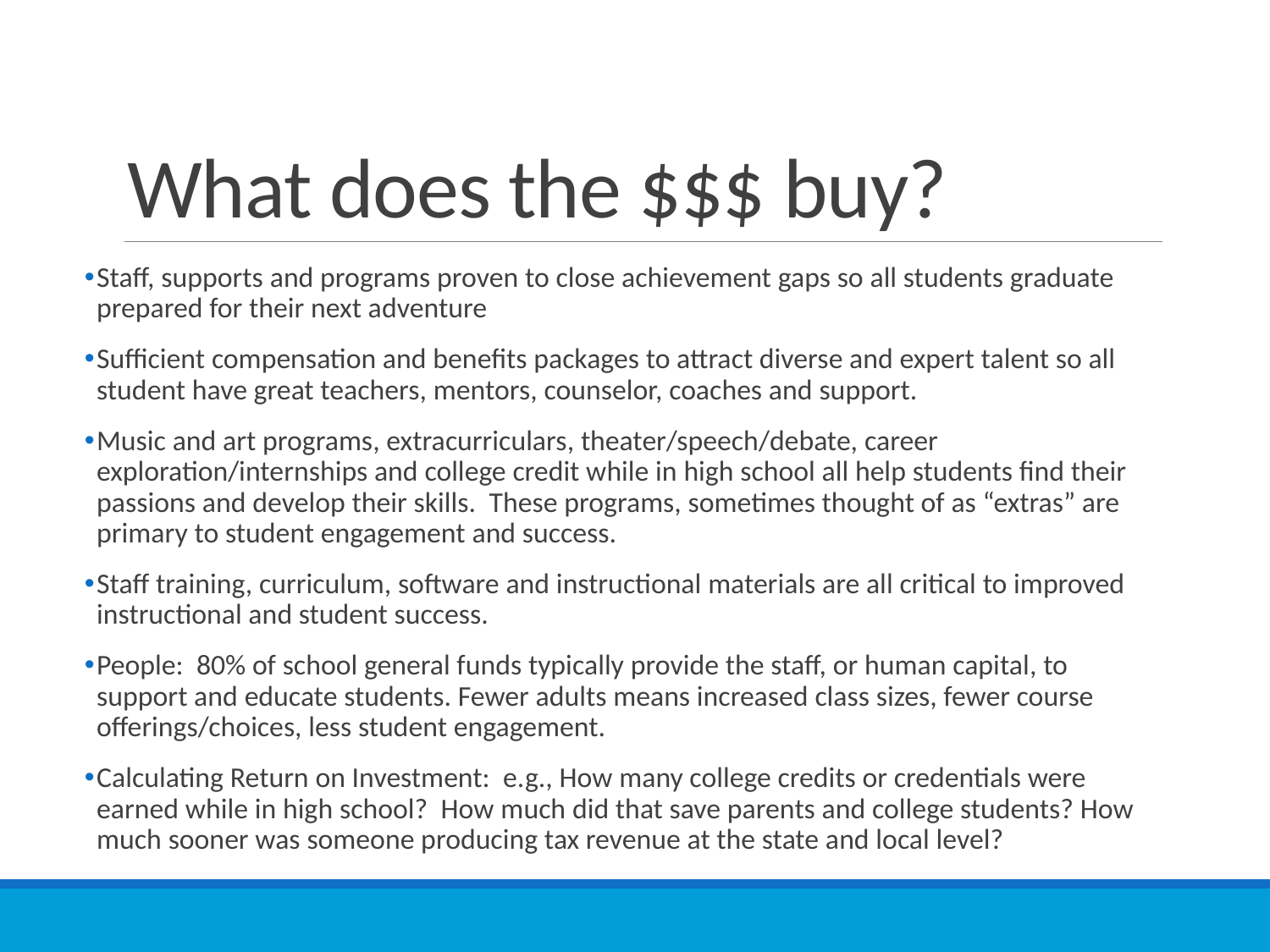

# What does the $$$ buy?
Staff, supports and programs proven to close achievement gaps so all students graduate prepared for their next adventure
Sufficient compensation and benefits packages to attract diverse and expert talent so all student have great teachers, mentors, counselor, coaches and support.
Music and art programs, extracurriculars, theater/speech/debate, career exploration/internships and college credit while in high school all help students find their passions and develop their skills.  These programs, sometimes thought of as “extras” are primary to student engagement and success.
Staff training, curriculum, software and instructional materials are all critical to improved instructional and student success.
People:  80% of school general funds typically provide the staff, or human capital, to support and educate students. Fewer adults means increased class sizes, fewer course offerings/choices, less student engagement.
Calculating Return on Investment:  e.g., How many college credits or credentials were earned while in high school?  How much did that save parents and college students? How much sooner was someone producing tax revenue at the state and local level?